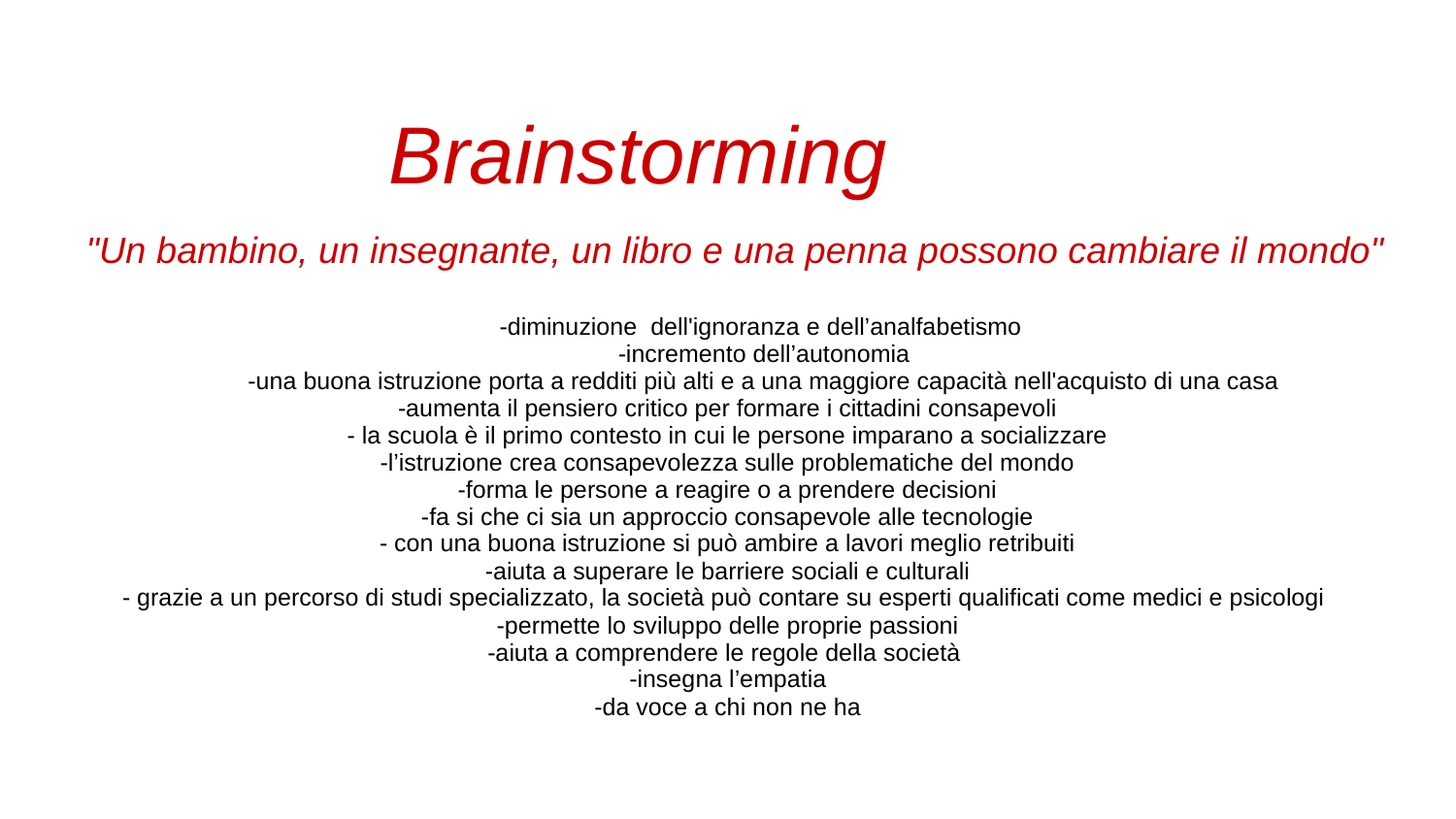

# Brainstorming
"Un bambino, un insegnante, un libro e una penna possono cambiare il mondo"
-diminuzione  dell'ignoranza e dell’analfabetismo
-incremento dell’autonomia
-una buona istruzione porta a redditi più alti e a una maggiore capacità nell'acquisto di una casa
-aumenta il pensiero critico per formare i cittadini consapevoli
- la scuola è il primo contesto in cui le persone imparano a socializzare
-l’istruzione crea consapevolezza sulle problematiche del mondo
-forma le persone a reagire o a prendere decisioni
-fa si che ci sia un approccio consapevole alle tecnologie
- con una buona istruzione si può ambire a lavori meglio retribuiti
-aiuta a superare le barriere sociali e culturali
- grazie a un percorso di studi specializzato, la società può contare su esperti qualificati come medici e psicologi
-permette lo sviluppo delle proprie passioni
-aiuta a comprendere le regole della società
-insegna l’empatia
-da voce a chi non ne ha